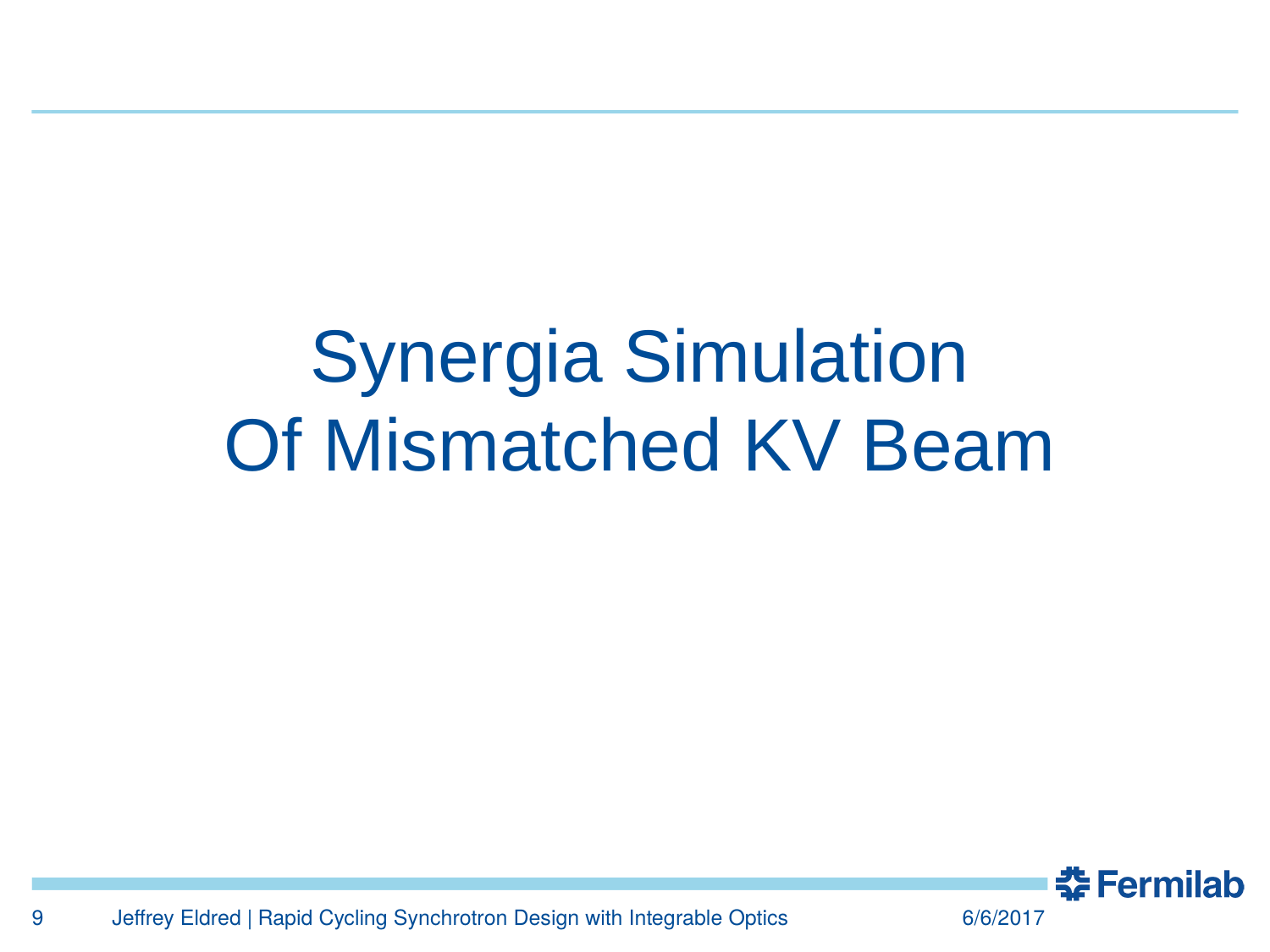

9
9
Synergia Simulation
Of Mismatched KV Beam
9
Jeffrey Eldred | Rapid Cycling Synchrotron Design with Integrable Optics
6/6/2017